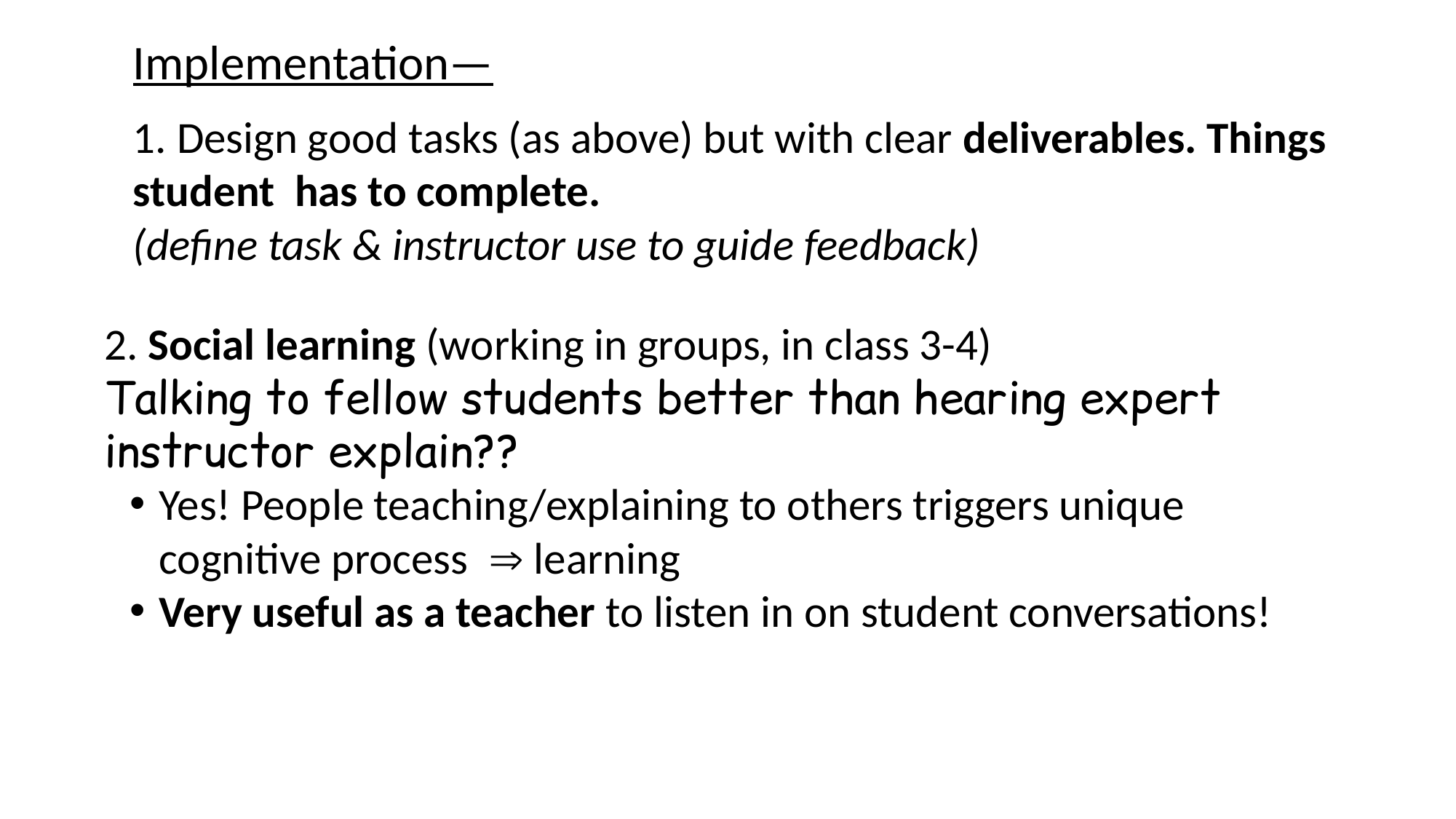

Implementation—

1. Design good tasks (as above) but with clear deliverables. Things student  has to complete.
(define task & instructor use to guide feedback)
2. Social learning (working in groups, in class 3-4)
Talking to fellow students better than hearing expert instructor explain??
Yes! People teaching/explaining to others triggers unique cognitive process  ⇒ learning
Very useful as a teacher to listen in on student conversations!